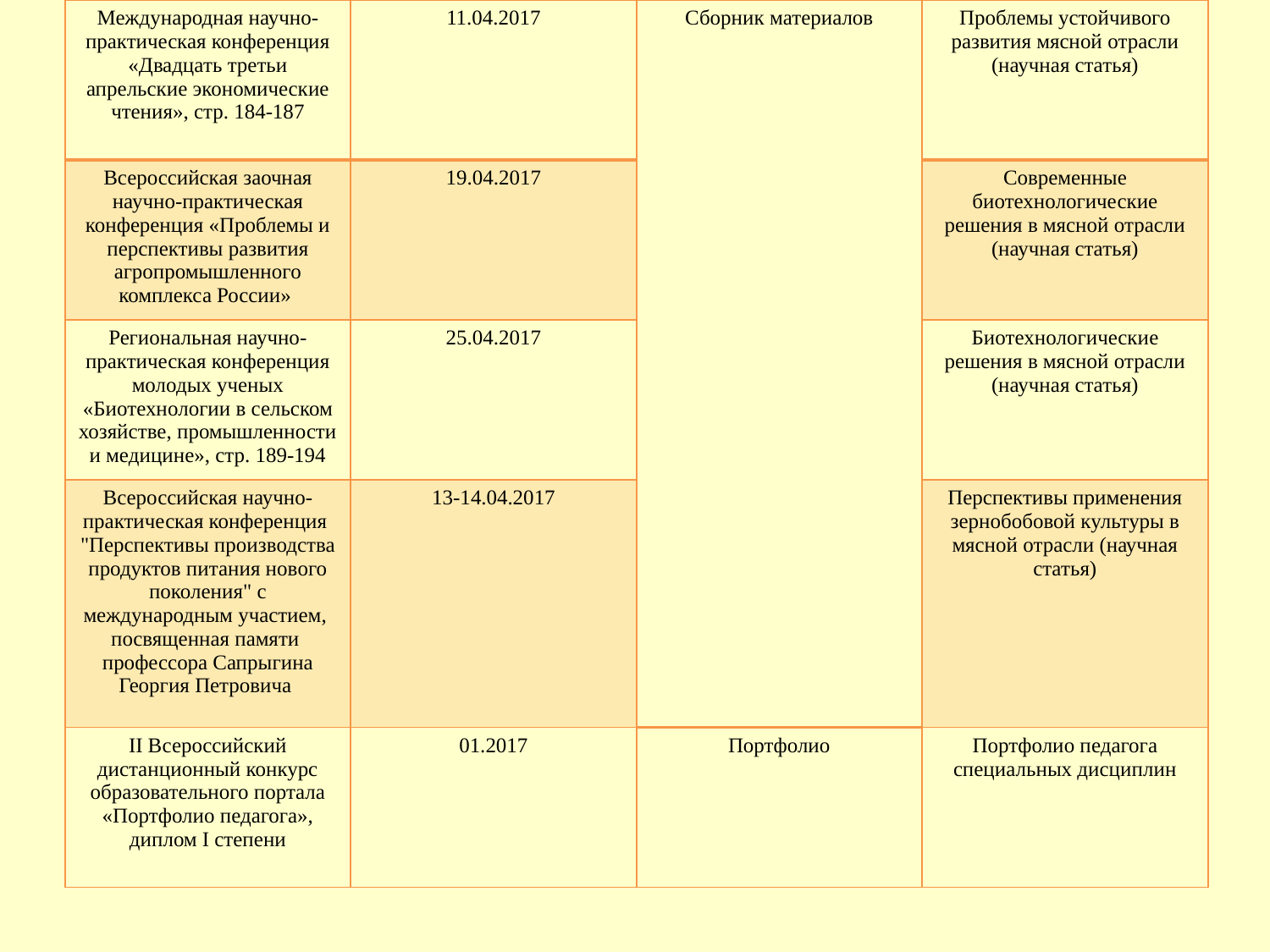

| Международная научно-практическая конференция «Двадцать третьи апрельские экономические чтения», стр. 184-187 | 11.04.2017 | Сборник материалов | Проблемы устойчивого развития мясной отрасли (научная статья) |
| --- | --- | --- | --- |
| Всероссийская заочная научно-практическая конференция «Проблемы и перспективы развития агропромышленного комплекса России» | 19.04.2017 |  | Современные биотехнологические решения в мясной отрасли (научная статья) |
| Региональная научно-практическая конференция молодых ученых «Биотехнологии в сельском хозяйстве, промышленности и медицине», стр. 189-194 | 25.04.2017 |  | Биотехнологические решения в мясной отрасли (научная статья) |
| Всероссийская научно-практическая конференция "Перспективы производства продуктов питания нового поколения" с международным участием, посвященная памяти профессора Сапрыгина Георгия Петровича | 13-14.04.2017 |  | Перспективы применения зернобобовой культуры в мясной отрасли (научная статья) |
| II Всероссийский дистанционный конкурс образовательного портала «Портфолио педагога», диплом I степени | 01.2017 | Портфолио | Портфолио педагога специальных дисциплин |